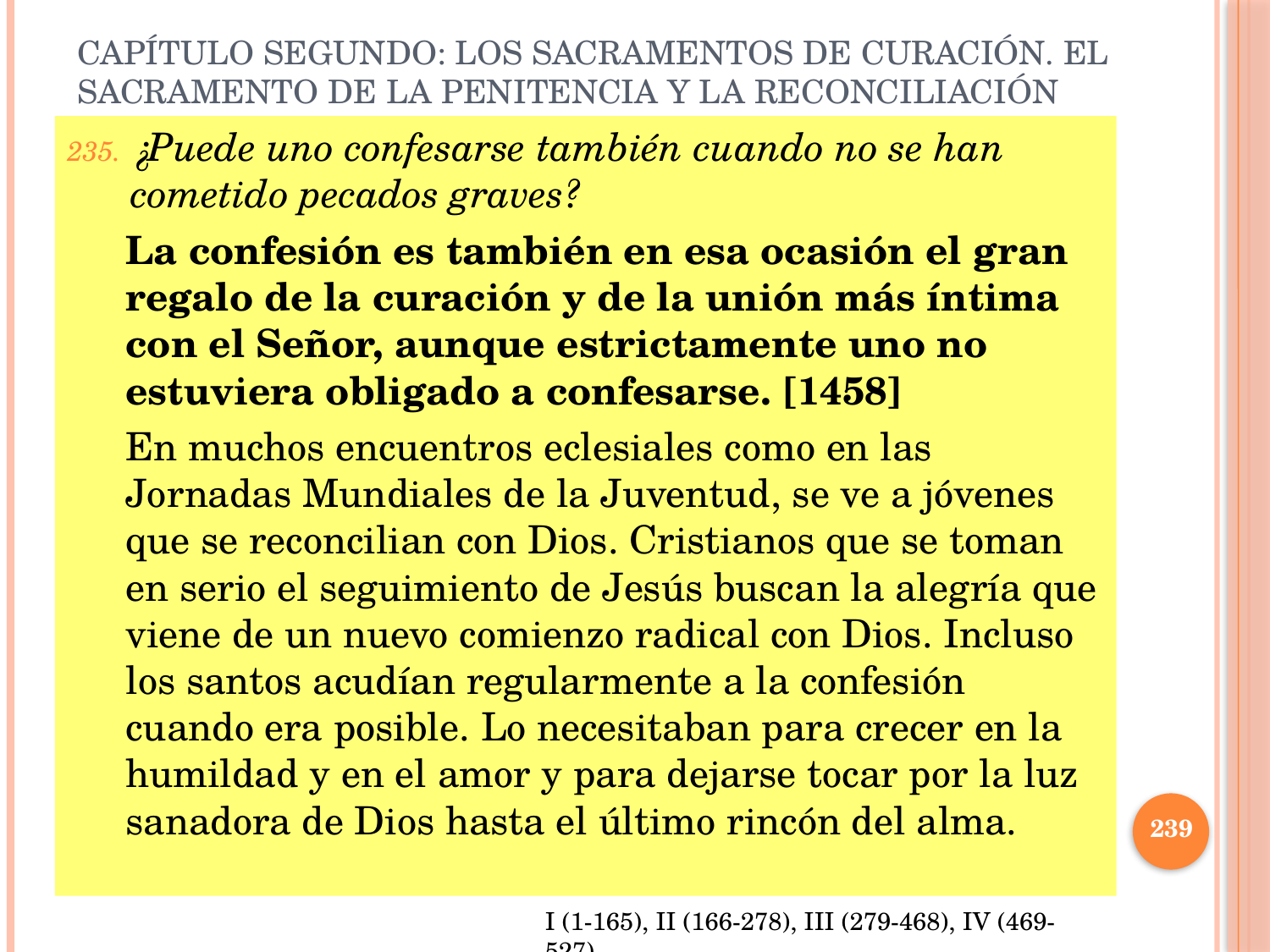

# Capítulo Segundo: Los sacramentos de curación. El sacramento de la penitencia y la reconciliación
¿Puede uno confesarse también cuando no se han cometido pecados graves?
La confesión es también en esa ocasión el gran regalo de la curación y de la unión más íntima con el Señor, aunque estrictamente uno no estuviera obligado a confesarse. [1458]
En muchos encuentros eclesiales como en las Jornadas Mundiales de la Juventud, se ve a jóvenes que se reconcilian con Dios. Cristianos que se toman en serio el seguimiento de Jesús buscan la alegría que viene de un nuevo comienzo radical con Dios. Incluso los santos acudían regularmente a la confesión cuando era posible. Lo necesitaban para crecer en la humildad y en el amor y para dejarse tocar por la luz sanadora de Dios hasta el último rincón del alma.
239
I (1-165), II (166-278), III (279-468), IV (469-527)